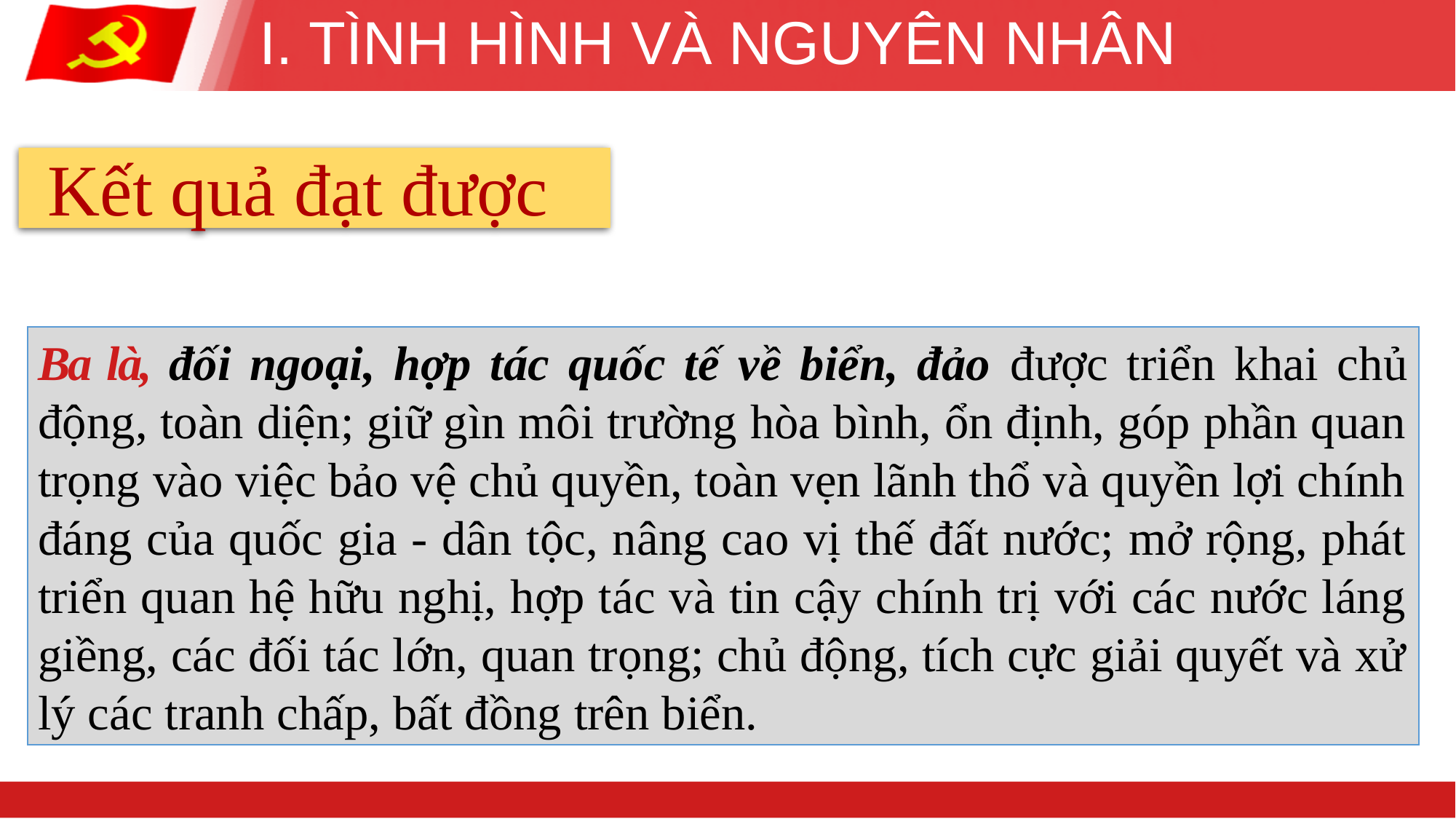

# I. TÌNH HÌNH VÀ NGUYÊN NHÂN
 Kết quả đạt được
Ba là, đối ngoại, hợp tác quốc tế về biển, đảo được triển khai chủ động, toàn diện; giữ gìn môi trường hòa bình, ổn định, góp phần quan trọng vào việc bảo vệ chủ quyền, toàn vẹn lãnh thổ và quyền lợi chính đáng của quốc gia - dân tộc, nâng cao vị thế đất nước; mở rộng, phát triển quan hệ hữu nghị, hợp tác và tin cậy chính trị với các nước láng giềng, các đối tác lớn, quan trọng; chủ động, tích cực giải quyết và xử lý các tranh chấp, bất đồng trên biển.